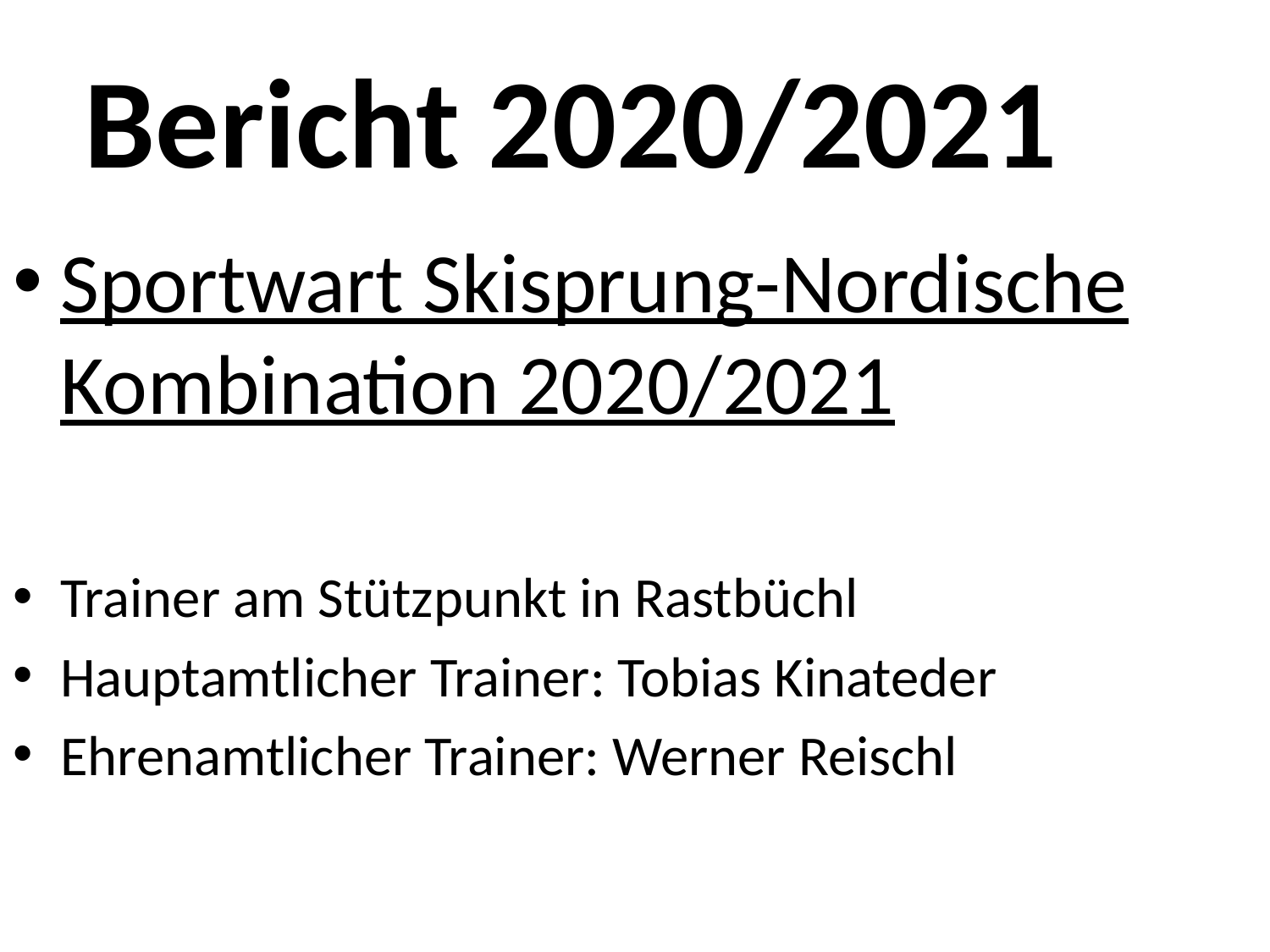

Bericht 2020/2021
Sportwart Skisprung-Nordische Kombination 2020/2021

Trainer am Stützpunkt in Rastbüchl
Hauptamtlicher Trainer: Tobias Kinateder
Ehrenamtlicher Trainer: Werner Reischl